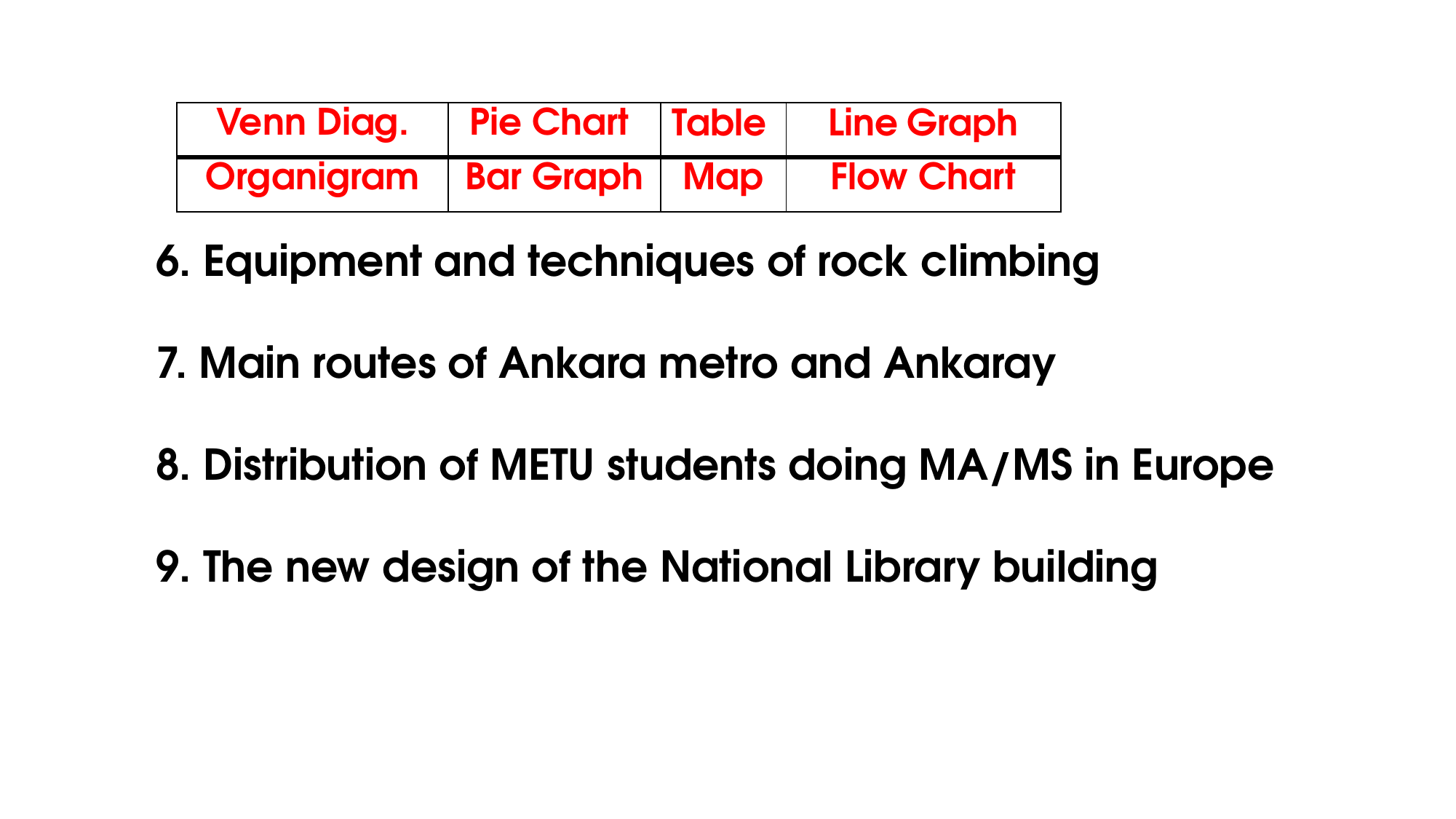

| Venn Diag. | Pie Chart | Table | Line Graph |
| --- | --- | --- | --- |
| Organigram | Bar Graph | Map | Flow Chart |
6. Equipment and techniques of rock climbing

7. Main routes of Ankara metro and Ankaray

8. Distribution of METU students doing MA/MS in Europe

9. The new design of the National Library building